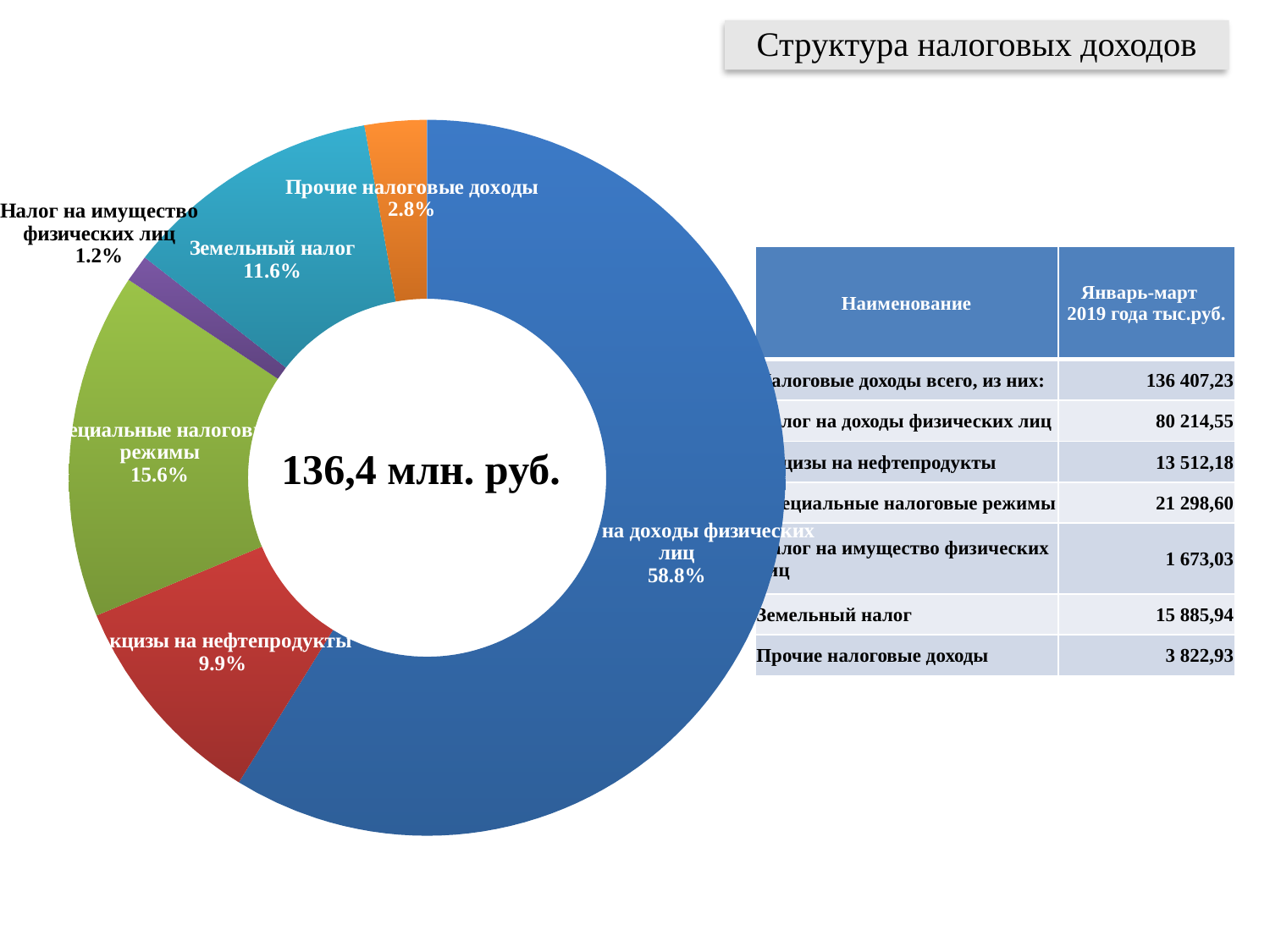

Структура налоговых доходов

### Chart

| Category |  |
|---|---|
| Налог на доходы физических лиц | 80214.54999999999 |
| Акцизы на нефтепродукты | 13512.18 |
| Специальные налоговые режимы | 21298.6 |
| Налог на имущество физических лиц | 1673.0299999999997 |
| Земельный налог | 15885.94 |
| Прочие налоговые доходы | 3822.9300000000003 |
| Наименование | Январь-март 2019 года тыс.руб. |
| --- | --- |
| Налоговые доходы всего, из них: | 136 407,23 |
| Налог на доходы физических лиц | 80 214,55 |
| Акцизы на нефтепродукты | 13 512,18 |
| Специальные налоговые режимы | 21 298,60 |
| Налог на имущество физических лиц | 1 673,03 |
| Земельный налог | 15 885,94 |
| Прочие налоговые доходы | 3 822,93 |
136,4 млн. руб.